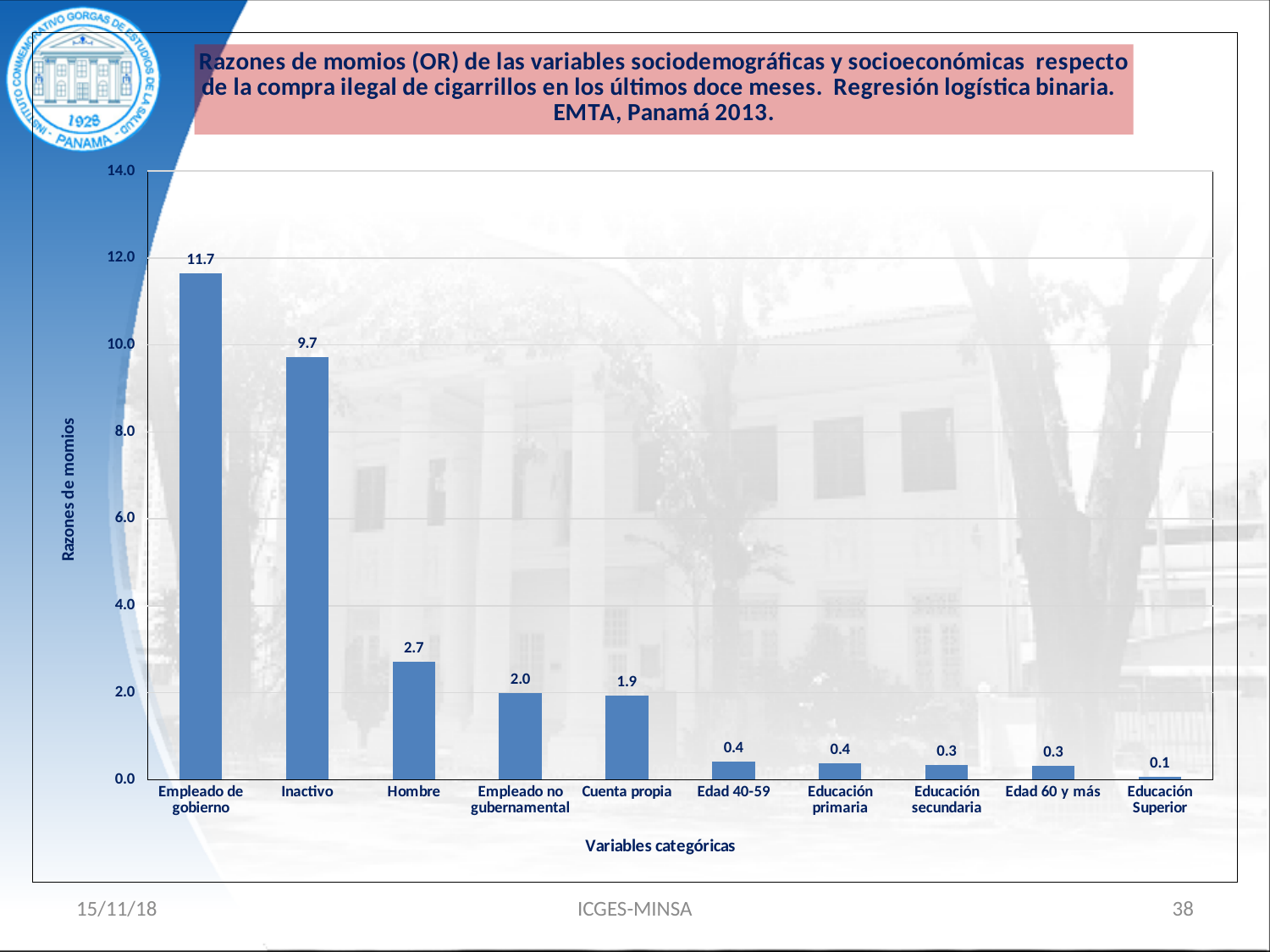

### Chart: Razones de momios (OR) de las variables sociodemográficas y socioeconómicas  respecto de la compra ilegal de cigarrillos en los últimos doce meses.  Regresión logística binaria.
EMTA, Panamá 2013.

| Category | Valores |
|---|---|
| Empleado de gobierno | 11.655 |
| Inactivo | 9.713 |
| Hombre | 2.707 |
| Empleado no gubernamental | 1.996 |
| Cuenta propia | 1.937 |
| Edad 40-59 | 0.409 |
| Educación primaria | 0.386 |
| Educación secundaria | 0.333 |
| Edad 60 y más | 0.325 |
| Educación Superior | 0.069 |
15/11/18
ICGES-MINSA
38